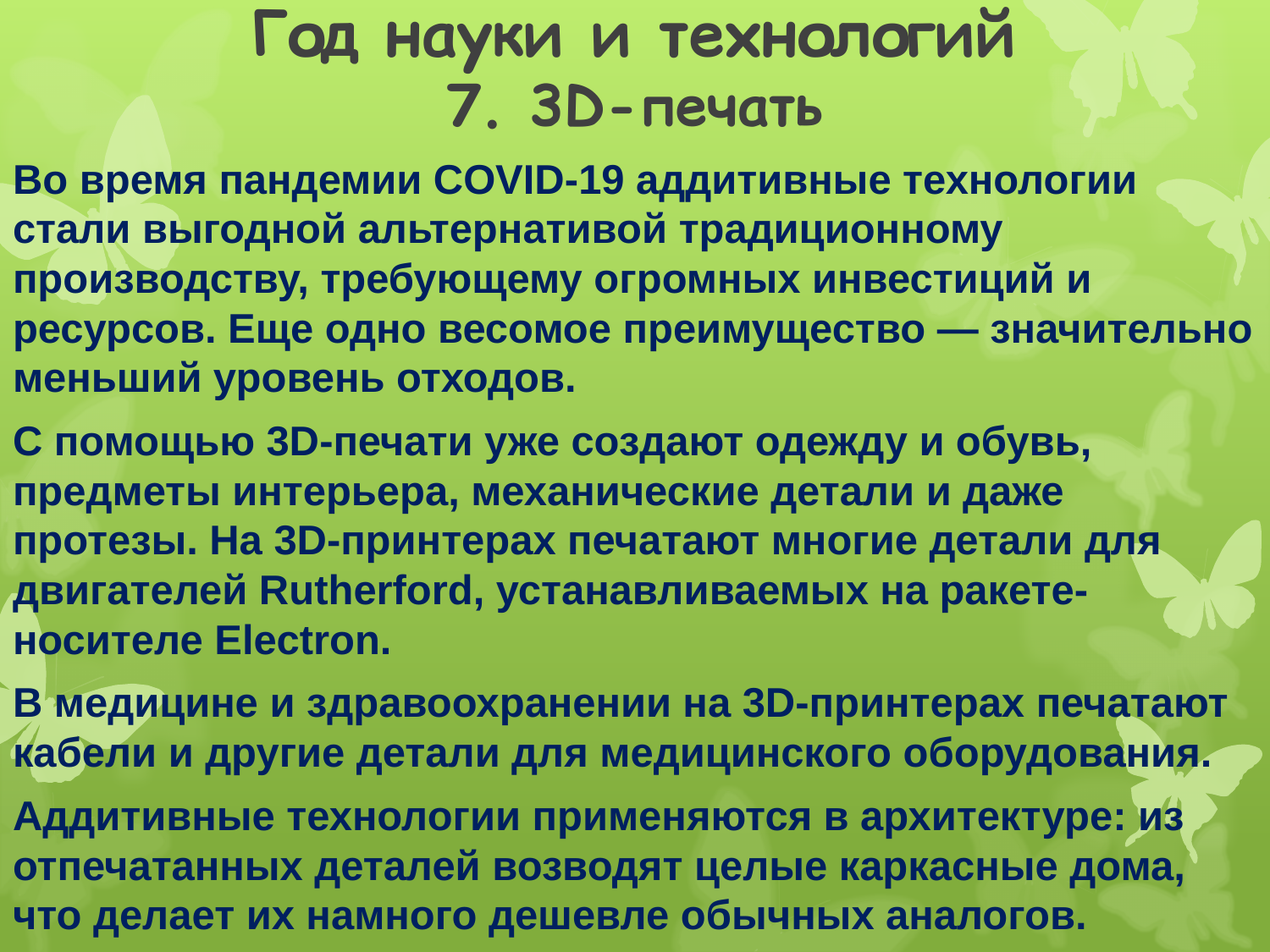

# Год науки и технологий 7. 3D-печать
Во время пандемии COVID-19 аддитивные технологии стали выгодной альтернативой традиционному производству, требующему огромных инвестиций и ресурсов. Еще одно весомое преимущество — значительно меньший уровень отходов.
С помощью 3D-печати уже создают одежду и обувь, предметы интерьера, механические детали и даже протезы. На 3D-принтерах печатают многие детали для двигателей Rutherford, устанавливаемых на ракете-носителе Electron.
В медицине и здравоохранении на 3D-принтерах печатают кабели и другие детали для медицинского оборудования.
Аддитивные технологии применяются в архитектуре: из отпечатанных деталей возводят целые каркасные дома, что делает их намного дешевле обычных аналогов.